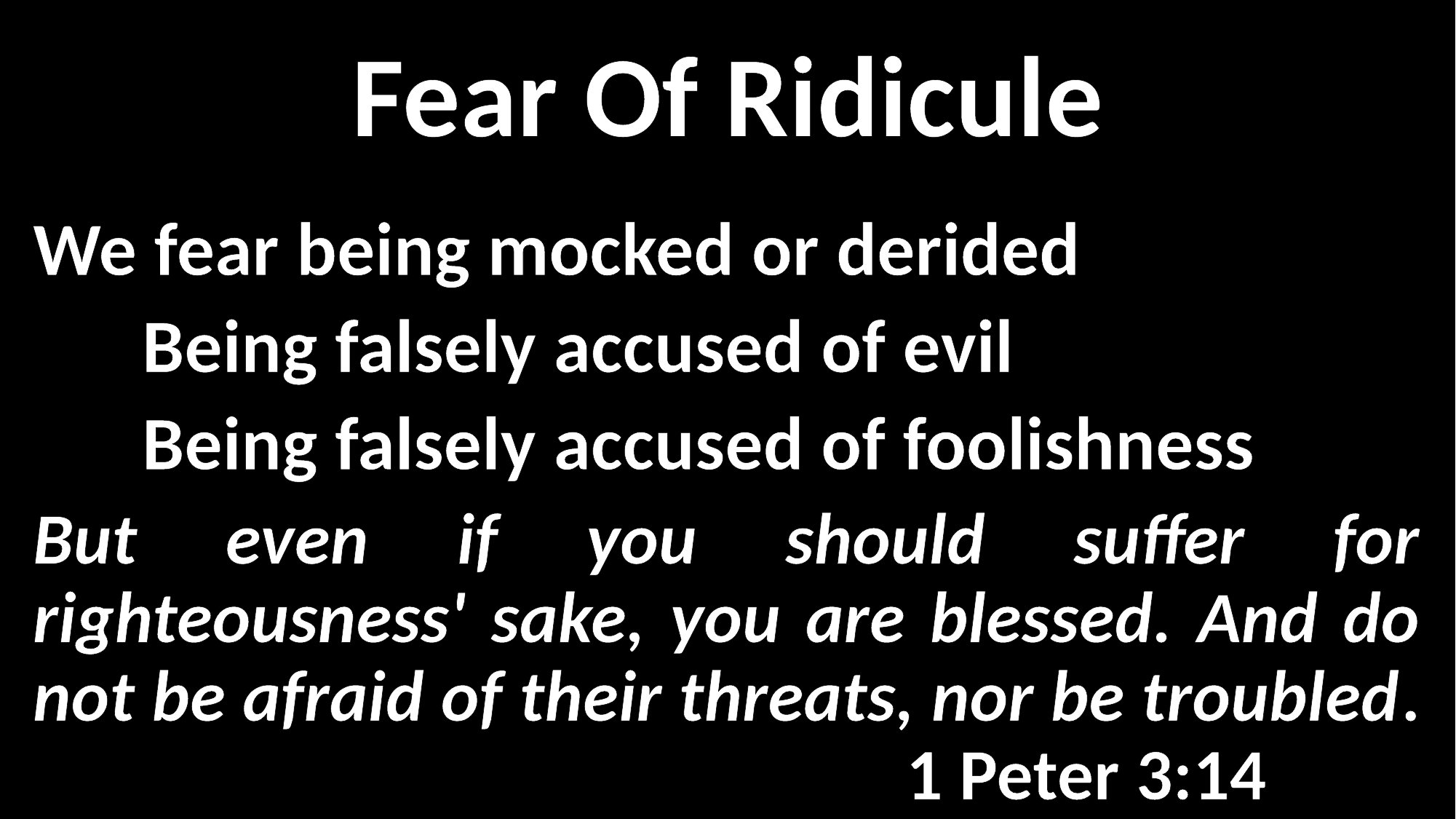

Fear Of Ridicule
We fear being mocked or derided
	Being falsely accused of evil
	Being falsely accused of foolishness
But even if you should suffer for righteousness' sake, you are blessed. And do not be afraid of their threats, nor be troubled. 								1 Peter 3:14